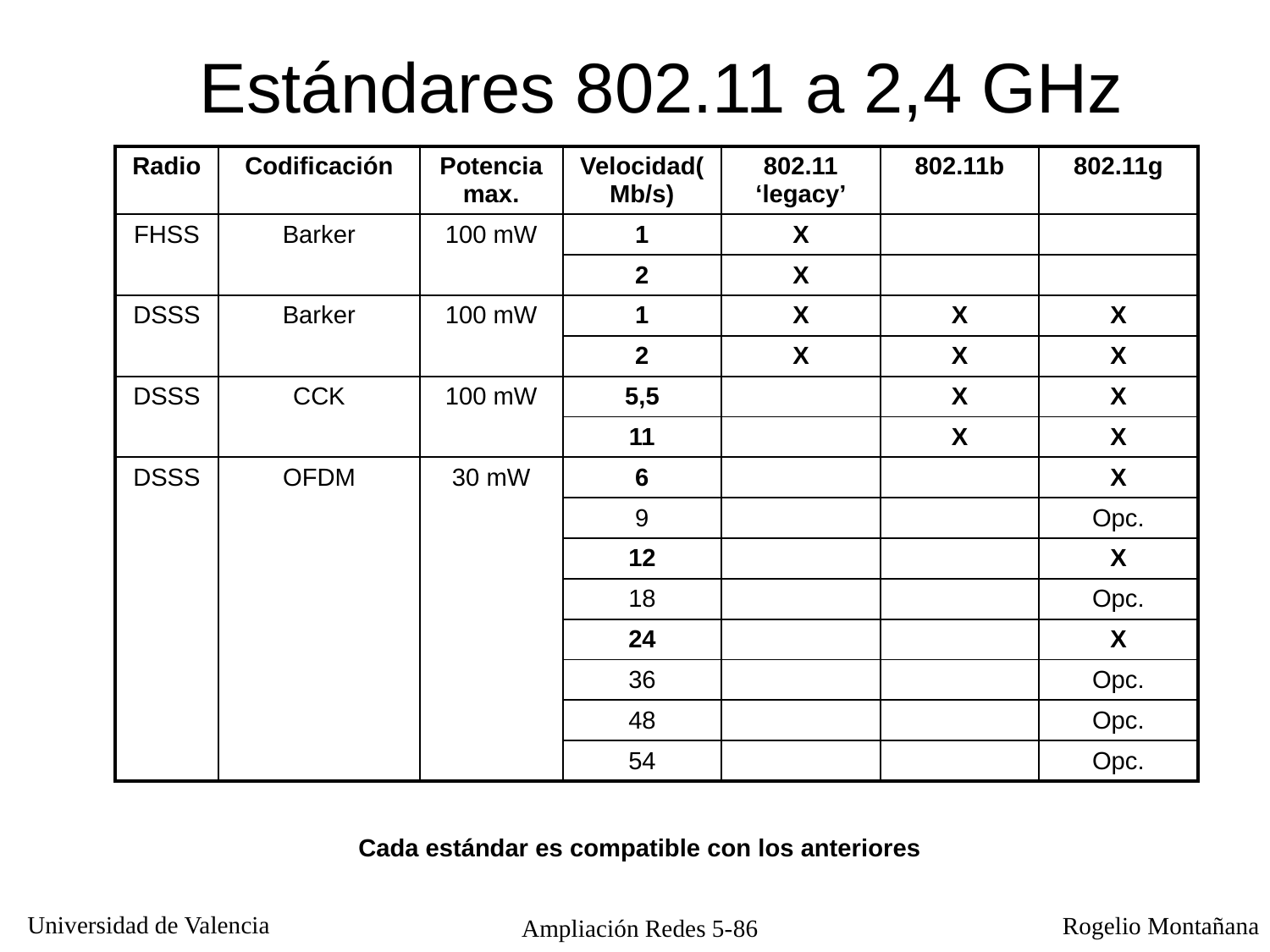

Estándares 802.11 a 2,4 GHz
| Radio | Codificación | Potenciamax. | Velocidad(Mb/s) | 802.11 ‘legacy’ | 802.11b | 802.11g |
| --- | --- | --- | --- | --- | --- | --- |
| FHSS | Barker | 100 mW | 1 | X |  |  |
|  |  |  | 2 | X |  |  |
| DSSS | Barker | 100 mW | 1 | X | X | X |
|  |  |  | 2 | X | X | X |
| DSSS | CCK | 100 mW | 5,5 |  | X | X |
|  |  |  | 11 |  | X | X |
| DSSS | OFDM | 30 mW | 6 |  |  | X |
|  |  |  | 9 |  |  | Opc. |
|  |  |  | 12 |  |  | X |
|  |  |  | 18 |  |  | Opc. |
|  |  |  | 24 |  |  | X |
|  |  |  | 36 |  |  | Opc. |
|  |  |  | 48 |  |  | Opc. |
|  |  |  | 54 |  |  | Opc. |
Cada estándar es compatible con los anteriores
Ampliación Redes 5-86